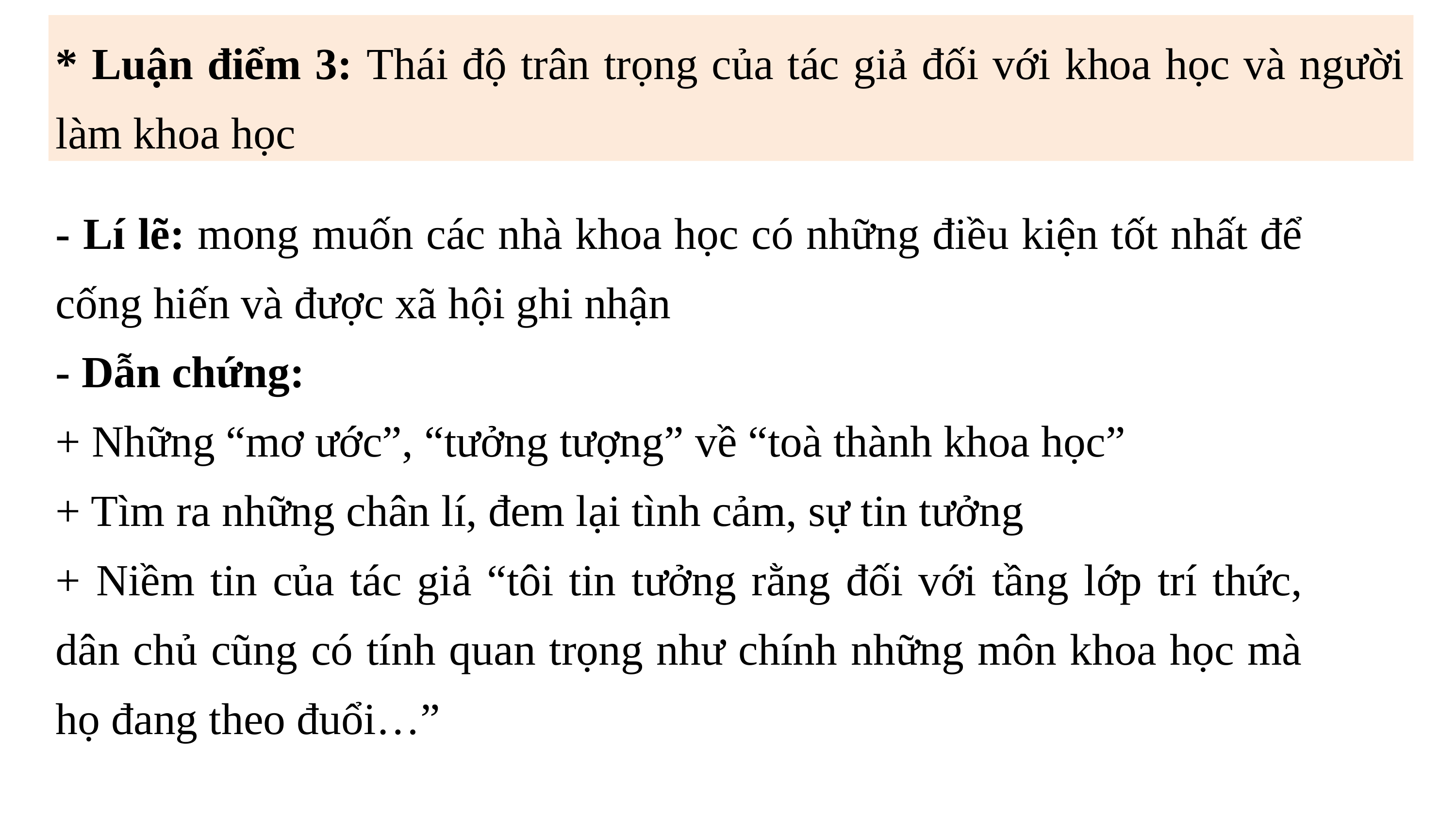

* Luận điểm 3: Thái độ trân trọng của tác giả đối với khoa học và người làm khoa học
- Lí lẽ: mong muốn các nhà khoa học có những điều kiện tốt nhất để cống hiến và được xã hội ghi nhận
- Dẫn chứng:
+ Những “mơ ước”, “tưởng tượng” về “toà thành khoa học”
+ Tìm ra những chân lí, đem lại tình cảm, sự tin tưởng
+ Niềm tin của tác giả “tôi tin tưởng rằng đối với tầng lớp trí thức, dân chủ cũng có tính quan trọng như chính những môn khoa học mà họ đang theo đuổi…”